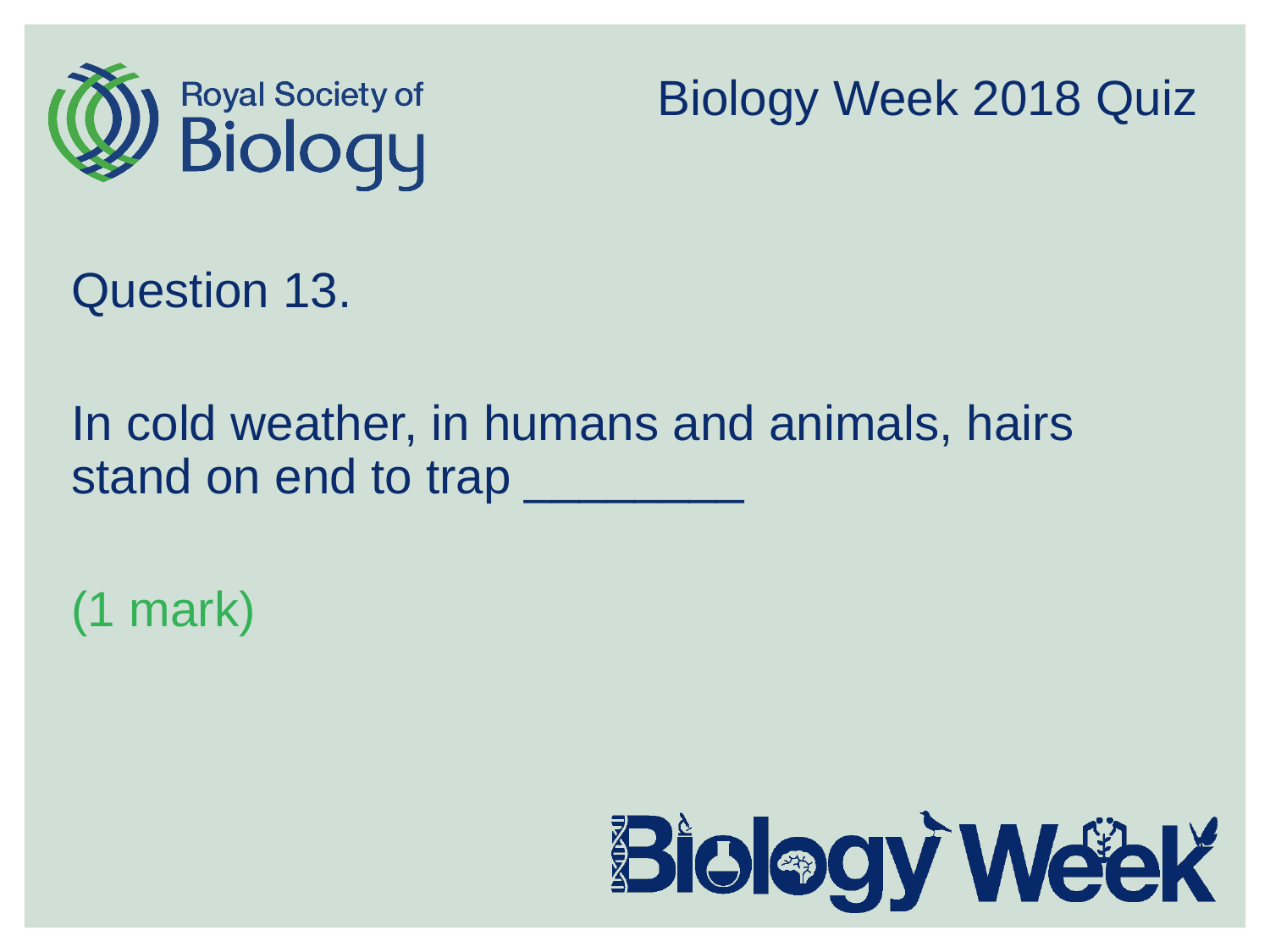

Question 13.

In cold weather, in humans and animals, hairs stand on end to trap ________

(1 mark)